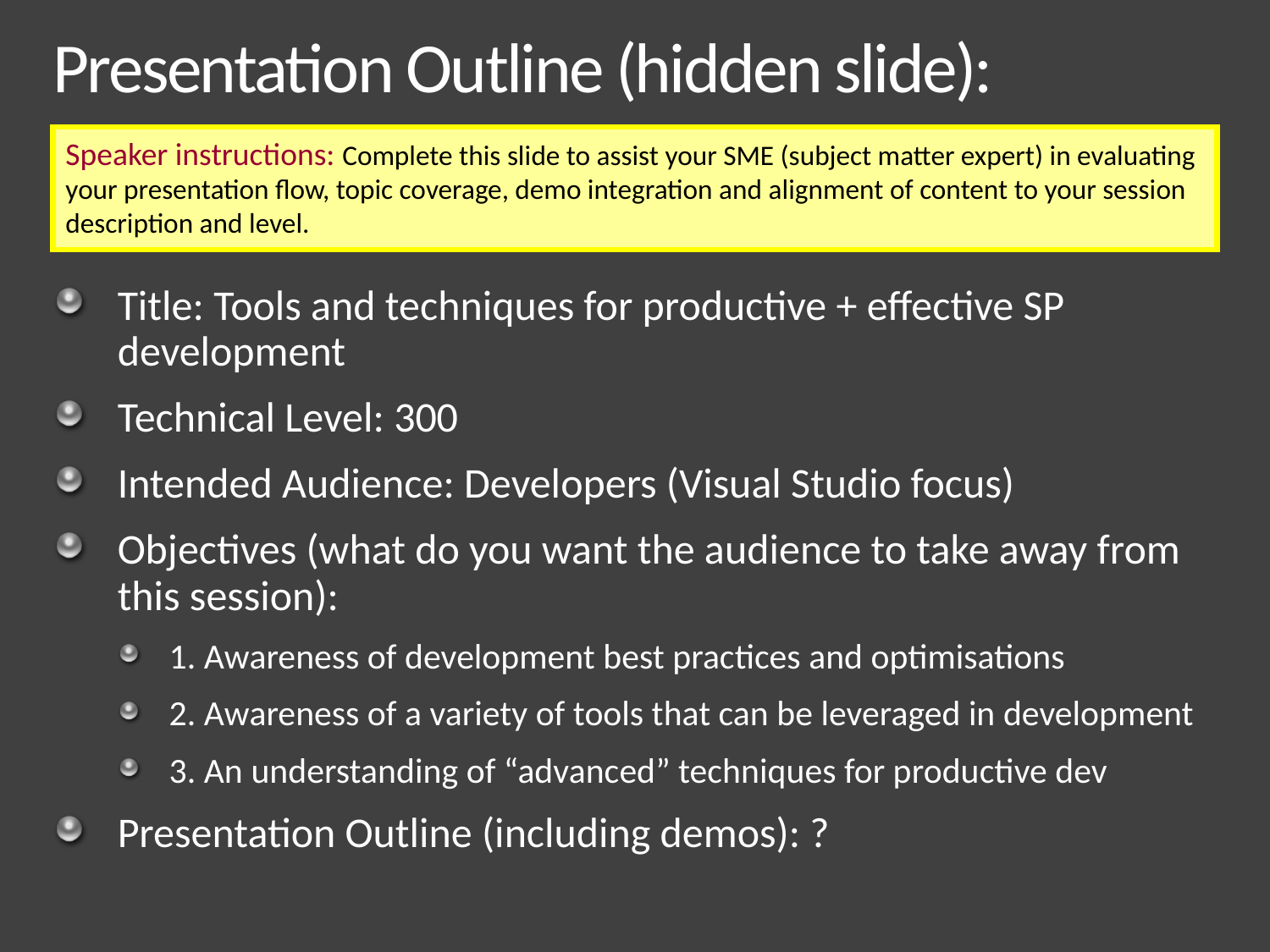

# Presentation Outline (hidden slide):
Speaker instructions: Complete this slide to assist your SME (subject matter expert) in evaluating your presentation flow, topic coverage, demo integration and alignment of content to your session description and level.

Title: Tools and techniques for productive + effective SP development
Technical Level: 300
Intended Audience: Developers (Visual Studio focus)
Objectives (what do you want the audience to take away from this session):
1. Awareness of development best practices and optimisations
2. Awareness of a variety of tools that can be leveraged in development
3. An understanding of “advanced” techniques for productive dev
Presentation Outline (including demos): ?